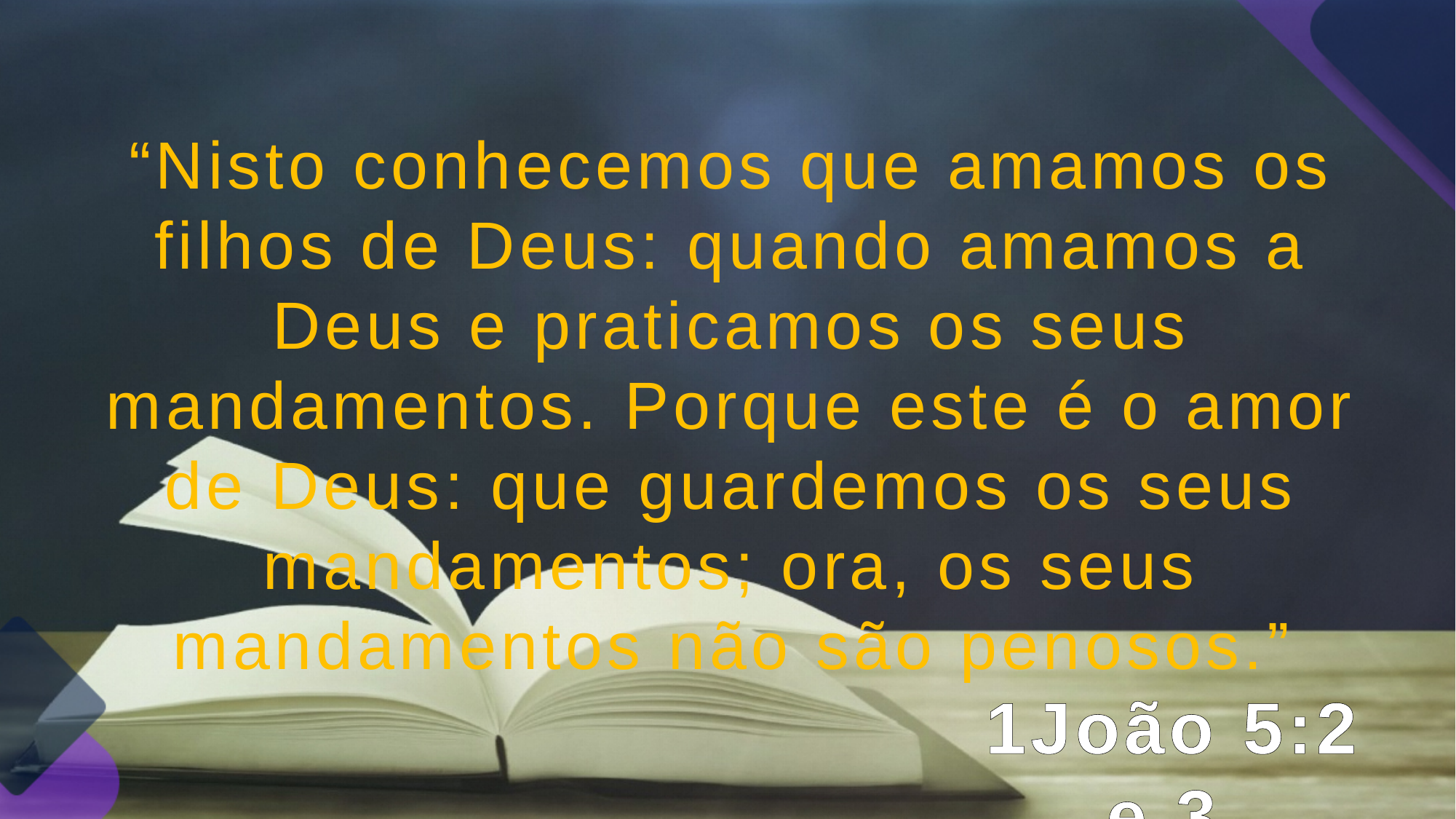

“Nisto conhecemos que amamos os filhos de Deus: quando amamos a Deus e praticamos os seus mandamentos. Porque este é o amor de Deus: que guardemos os seus mandamentos; ora, os seus mandamentos não são penosos.”
1João 5:2 e 3